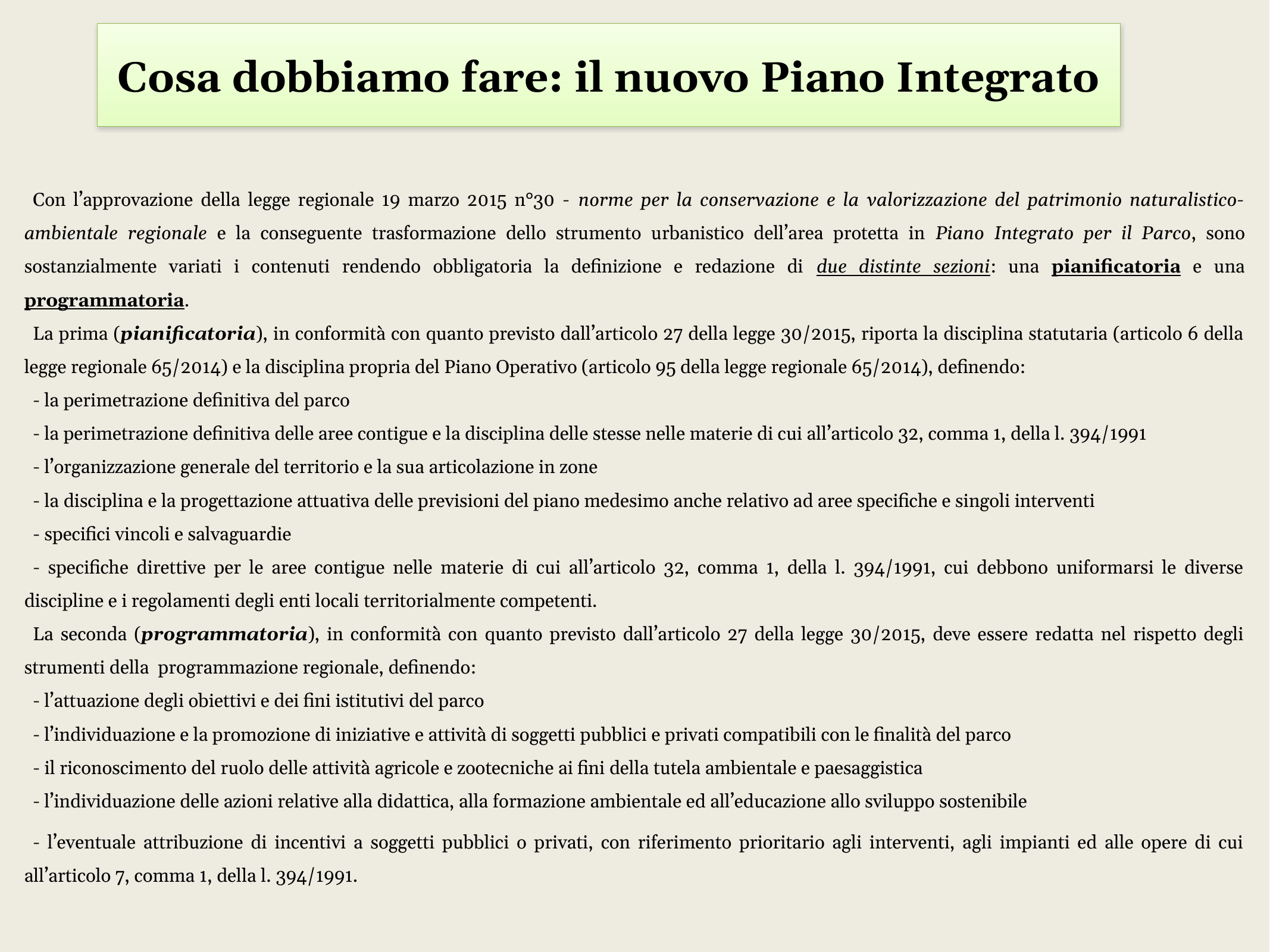

Cosa dobbiamo fare: il nuovo Piano Integrato
Con l’approvazione della legge regionale 19 marzo 2015 n°30 - norme per la conservazione e la valorizzazione del patrimonio naturalistico-ambientale regionale e la conseguente trasformazione dello strumento urbanistico dell’area protetta in Piano Integrato per il Parco, sono sostanzialmente variati i contenuti rendendo obbligatoria la definizione e redazione di due distinte sezioni: una pianificatoria e una programmatoria.
La prima (pianificatoria), in conformità con quanto previsto dall’articolo 27 della legge 30/2015, riporta la disciplina statutaria (articolo 6 della legge regionale 65/2014) e la disciplina propria del Piano Operativo (articolo 95 della legge regionale 65/2014), definendo:
- la perimetrazione definitiva del parco
- la perimetrazione definitiva delle aree contigue e la disciplina delle stesse nelle materie di cui all’articolo 32, comma 1, della l. 394/1991
- l’organizzazione generale del territorio e la sua articolazione in zone
- la disciplina e la progettazione attuativa delle previsioni del piano medesimo anche relativo ad aree specifiche e singoli interventi
- specifici vincoli e salvaguardie
- specifiche direttive per le aree contigue nelle materie di cui all’articolo 32, comma 1, della l. 394/1991, cui debbono uniformarsi le diverse discipline e i regolamenti degli enti locali territorialmente competenti.
La seconda (programmatoria), in conformità con quanto previsto dall’articolo 27 della legge 30/2015, deve essere redatta nel rispetto degli strumenti della  programmazione regionale, definendo:
- l’attuazione degli obiettivi e dei fini istitutivi del parco
- l’individuazione e la promozione di iniziative e attività di soggetti pubblici e privati compatibili con le finalità del parco
- il riconoscimento del ruolo delle attività agricole e zootecniche ai fini della tutela ambientale e paesaggistica
- l’individuazione delle azioni relative alla didattica, alla formazione ambientale ed all’educazione allo sviluppo sostenibile
- l’eventuale attribuzione di incentivi a soggetti pubblici o privati, con riferimento prioritario agli interventi, agli impianti ed alle opere di cui all’articolo 7, comma 1, della l. 394/1991.